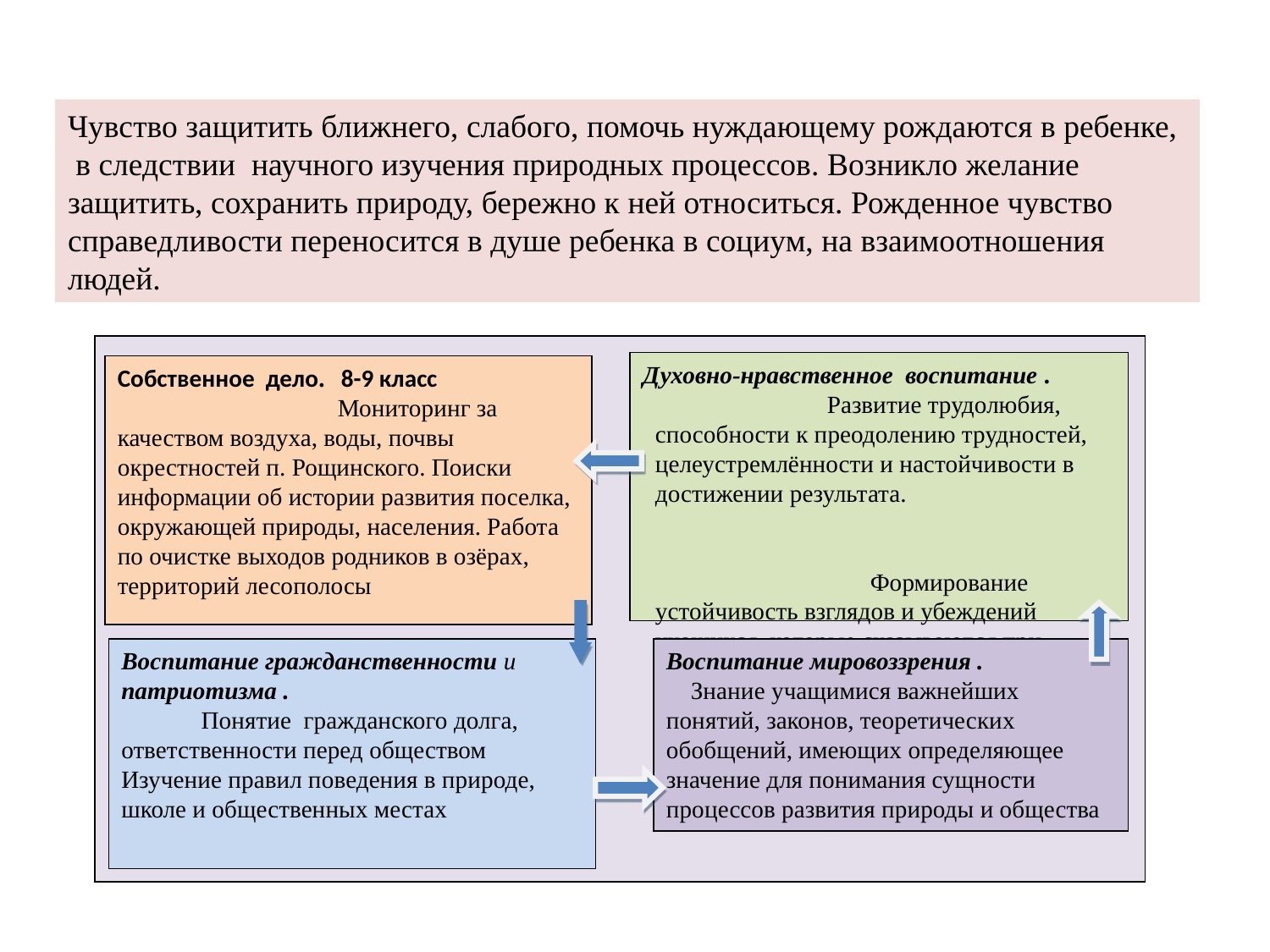

Чувство защитить ближнего, слабого, помочь нуждающему рождаются в ребенке,
 в следствии  научного изучения природных процессов. Возникло желание защитить, сохранить природу, бережно к ней относиться. Рожденное чувство  справедливости переносится в душе ребенка в социум, на взаимоотношения людей.

Духовно-нравственное  воспитание .                                       Развитие трудолюбия, способности к преодолению трудностей, целеустремлённости и настойчивости в достижении результата.                                                                                                                                                                                                                            Формирование устойчивость взглядов и убеждений учащихся, которые сказываются при оценке всех явлений и событий окружающей жизни

Собственное  дело.   8-9 класс                                                                  Мониторинг за качеством воздуха, воды, почвы окрестностей п. Рощинского. Поиски информации об истории развития поселка, окружающей природы, населения. Работа по очистке выходов родников в озёрах, территорий лесополосы

Воспитание гражданственности и патриотизма .                                                             Понятие  гражданского долга, ответственности перед обществом Изучение правил поведения в природе,  школе и общественных местах
Воспитание мировоззрения .                          Знание учащимися важнейших понятий, законов, теоретических обобщений, имеющих определяющее значение для понимания сущности процессов развития природы и общества